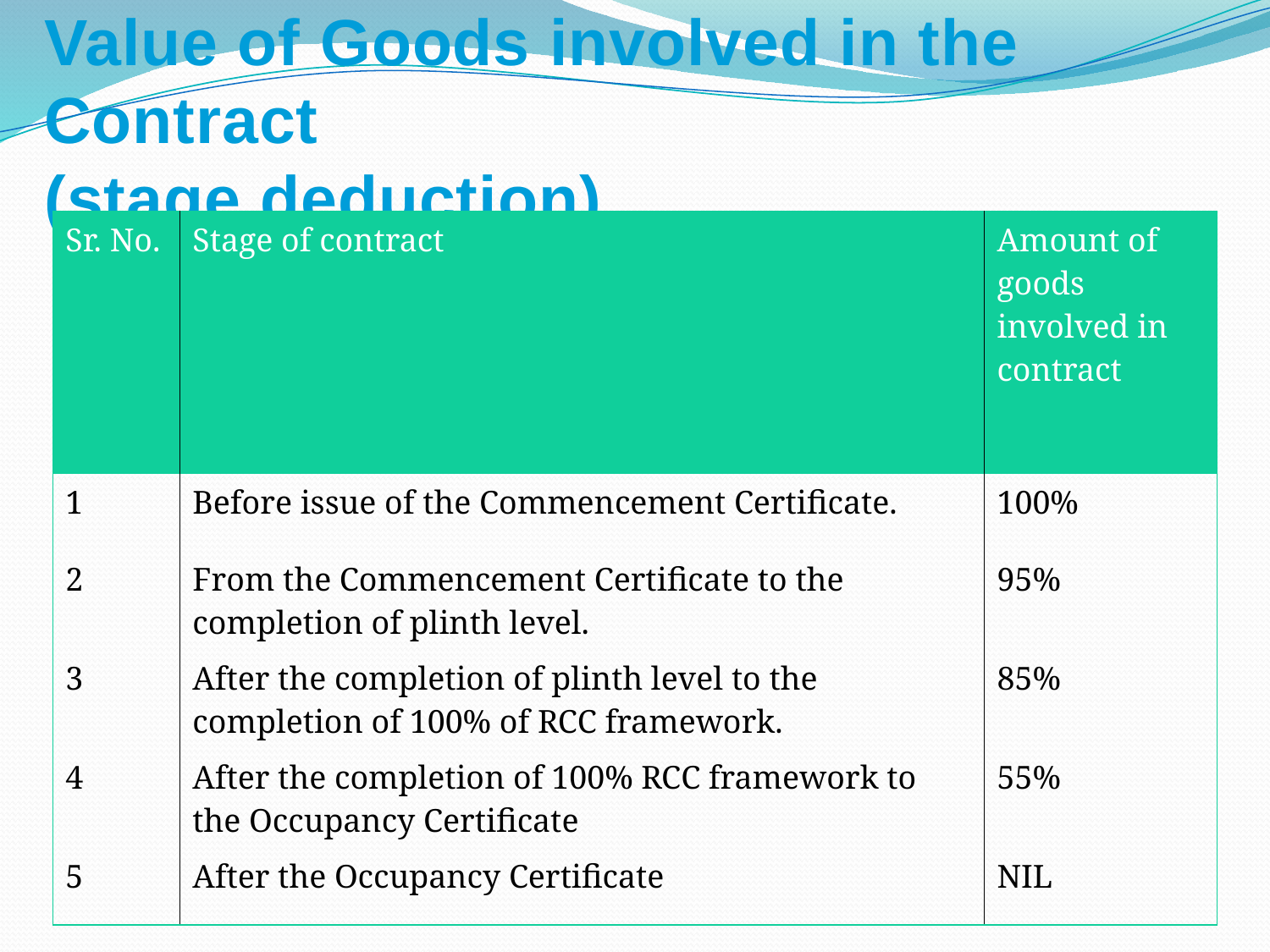

# Value of Goods involved in the Contract (stage deduction)
| Sr. No. | Stage of contract | Amount of goods involved in contract |
| --- | --- | --- |
| 1 | Before issue of the Commencement Certificate. | 100% |
| 2 | From the Commencement Certificate to the completion of plinth level. | 95% |
| 3 | After the completion of plinth level to the completion of 100% of RCC framework. | 85% |
| 4 | After the completion of 100% RCC framework to the Occupancy Certificate | 55% |
| 5 | After the Occupancy Certificate | NIL |